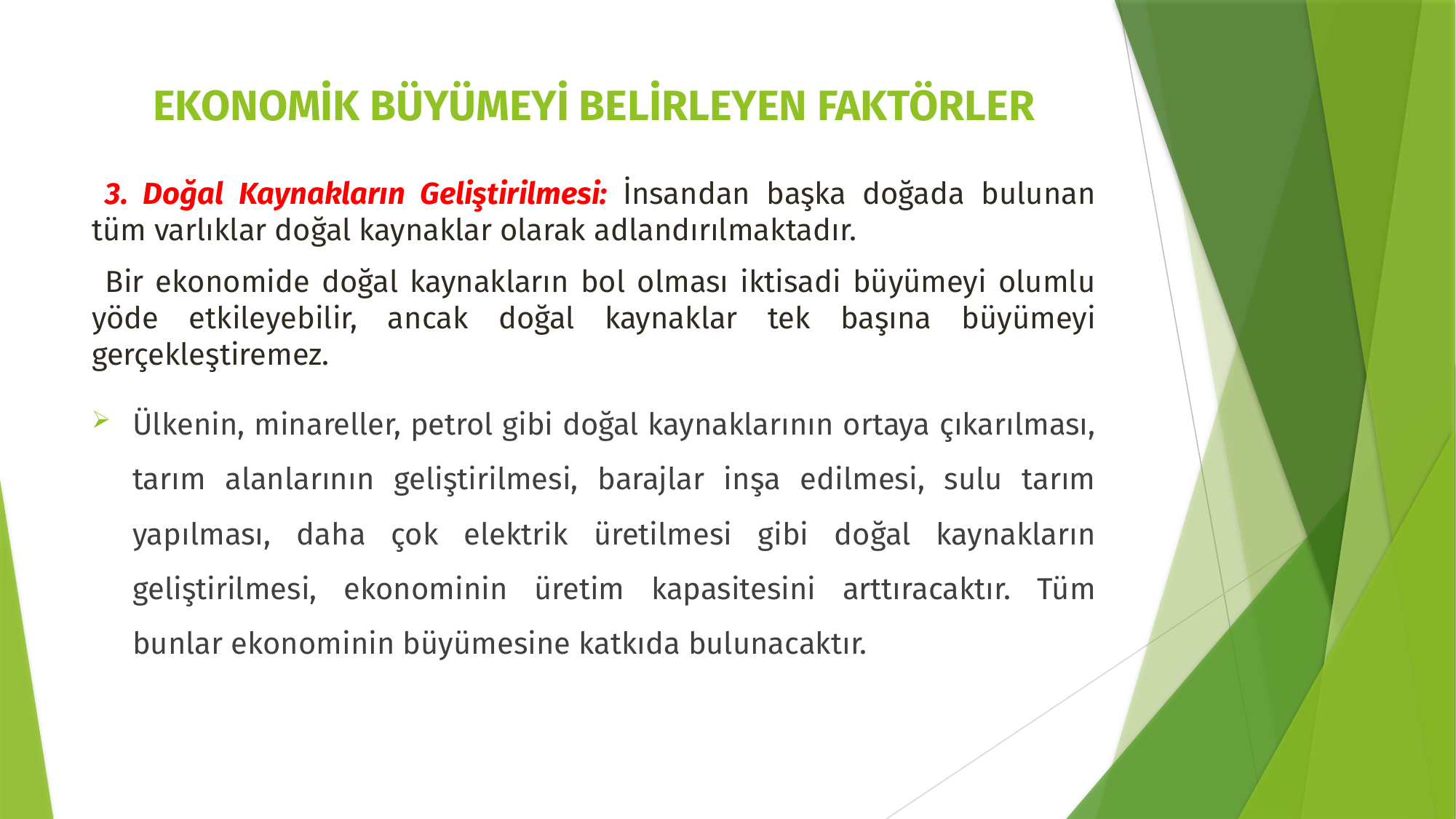

# EKONOMİK BÜYÜMEYİ BELİRLEYEN FAKTÖRLER
3. Doğal Kaynakların Geliştirilmesi: İnsandan başka doğada bulunan tüm varlıklar doğal kaynaklar olarak adlandırılmaktadır.
Bir ekonomide doğal kaynakların bol olması iktisadi büyümeyi olumlu yöde etkileyebilir, ancak doğal kaynaklar tek başına büyümeyi gerçekleştiremez.
Ülkenin, minareller, petrol gibi doğal kaynaklarının ortaya çıkarılması, tarım alanlarının geliştirilmesi, barajlar inşa edilmesi, sulu tarım yapılması, daha çok elektrik üretilmesi gibi doğal kaynakların geliştirilmesi, ekonominin üretim kapasitesini arttıracaktır. Tüm bunlar ekonominin büyümesine katkıda bulunacaktır.